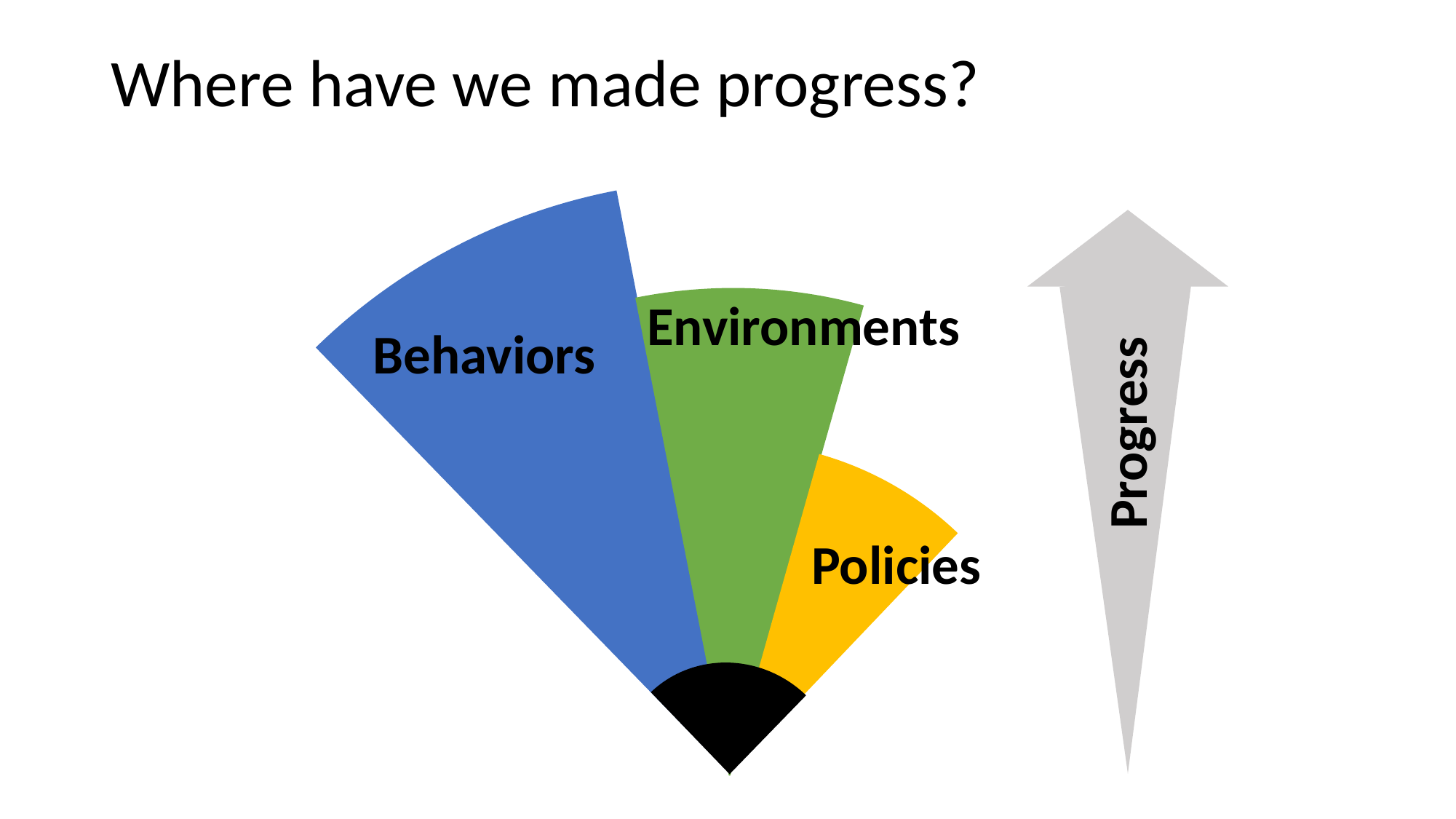

Where have we made progress?

Environments
Behaviors
Progress

Policies